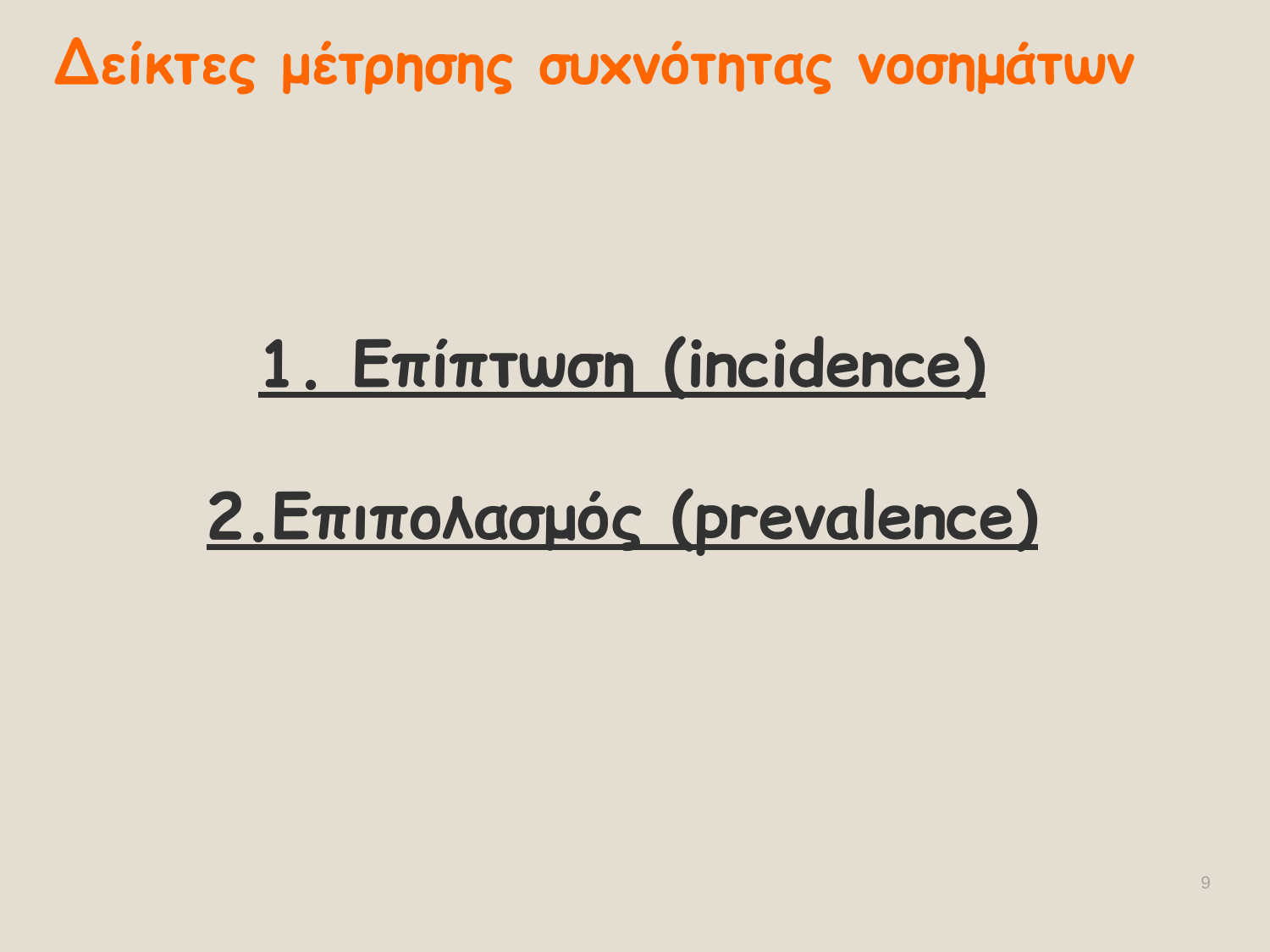

Δείκτες μέτρησης συχνότητας νοσημάτων
1. Επίπτωση (incidence)

2.Επιπολασμός (prevalence)
9